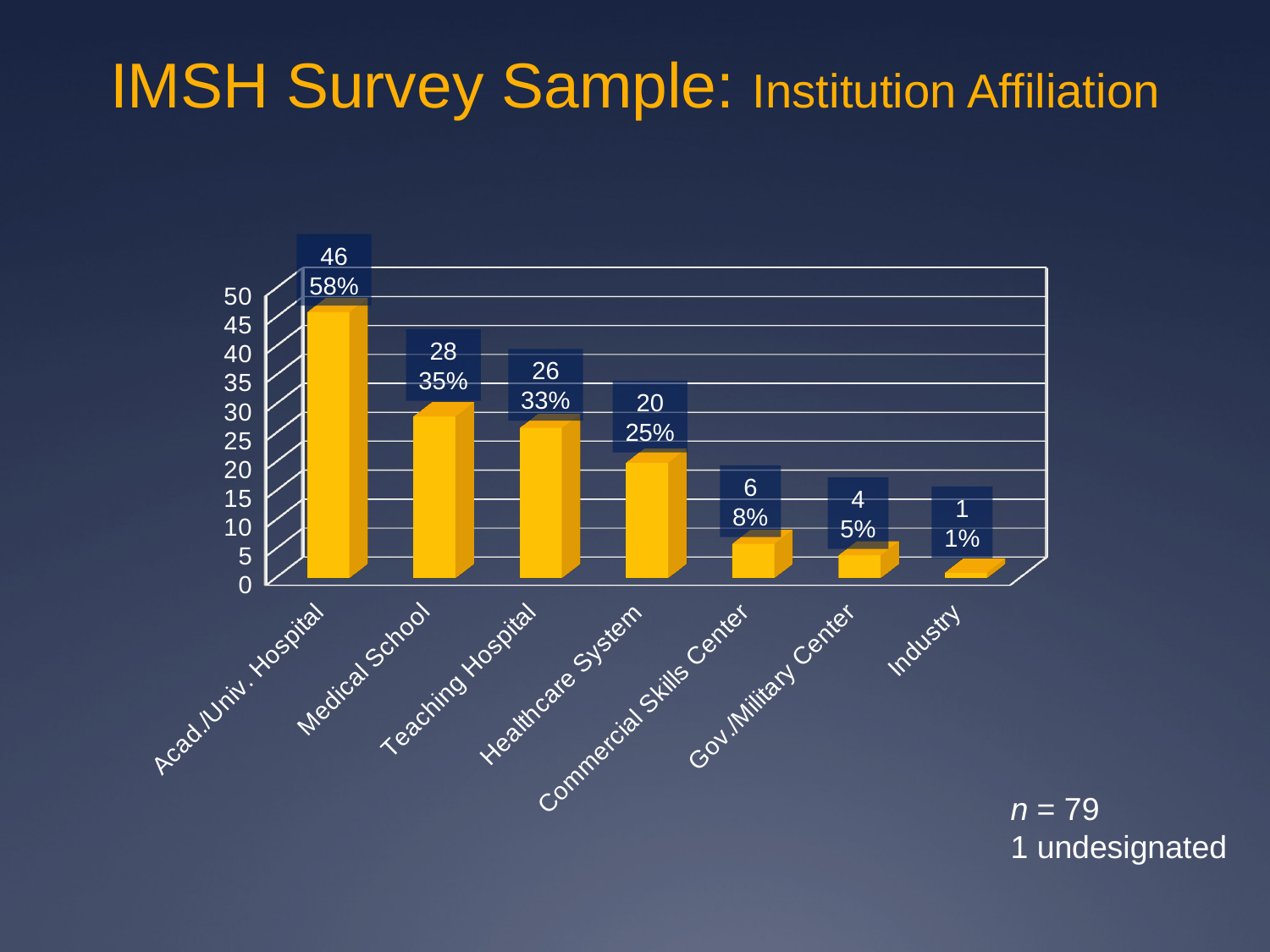

# IMSH Survey Sample: Institution Affiliation
46
58%

[unsupported chart]

28
35%
26
33%
20
25%
6
8%
4
5%
1
1%
n = 79
1 undesignated